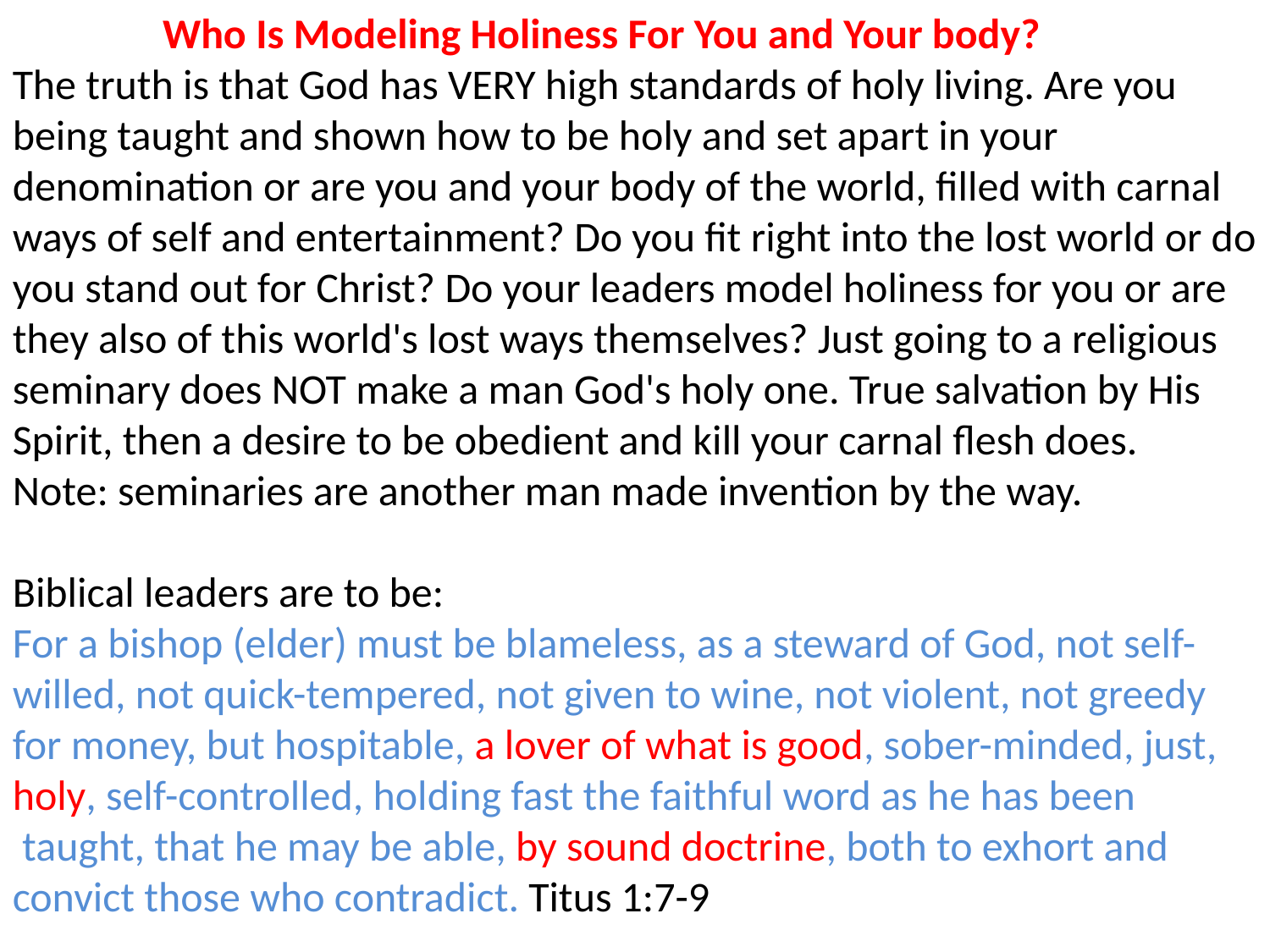

Who Is Modeling Holiness For You and Your body?
The truth is that God has VERY high standards of holy living. Are you being taught and shown how to be holy and set apart in your denomination or are you and your body of the world, filled with carnal ways of self and entertainment? Do you fit right into the lost world or do you stand out for Christ? Do your leaders model holiness for you or are they also of this world's lost ways themselves? Just going to a religious seminary does NOT make a man God's holy one. True salvation by His Spirit, then a desire to be obedient and kill your carnal flesh does.
Note: seminaries are another man made invention by the way.

Biblical leaders are to be:
For a bishop (elder) must be blameless, as a steward of God, not self-willed, not quick-tempered, not given to wine, not violent, not greedy for money, but hospitable, a lover of what is good, sober-minded, just, holy, self-controlled, holding fast the faithful word as he has been
 taught, that he may be able, by sound doctrine, both to exhort and convict those who contradict. Titus 1:7-9